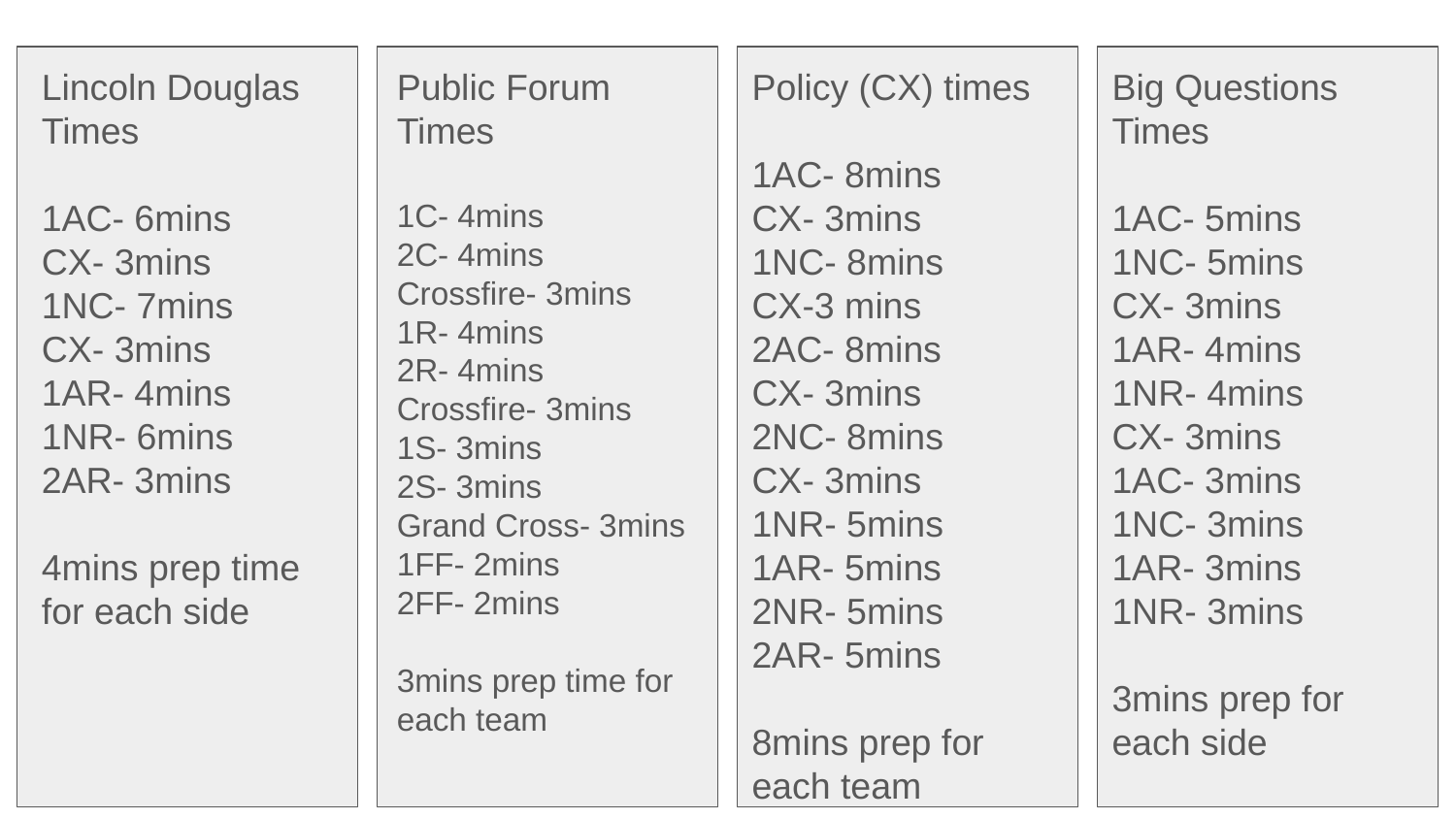

Lincoln Douglas Times

1AC- 6mins
CX- 3mins
1NC- 7mins
CX- 3mins
1AR- 4mins
1NR- 6mins
2AR- 3mins

4mins prep time for each side
Public Forum Times

1C- 4mins
2C- 4mins
Crossfire- 3mins
1R- 4mins
2R- 4mins
Crossfire- 3mins
1S- 3mins
2S- 3mins
Grand Cross- 3mins
1FF- 2mins
2FF- 2mins

3mins prep time for each team

Policy (CX) times

1AC- 8mins
CX- 3mins
1NC- 8mins
CX-3 mins
2AC- 8mins
CX- 3mins
2NC- 8mins
CX- 3mins
1NR- 5mins
1AR- 5mins
2NR- 5mins
2AR- 5mins

8mins prep for each team
Big Questions Times

1AC- 5mins
1NC- 5mins
CX- 3mins
1AR- 4mins
1NR- 4mins
CX- 3mins
1AC- 3mins
1NC- 3mins
1AR- 3mins
1NR- 3mins

3mins prep for each side